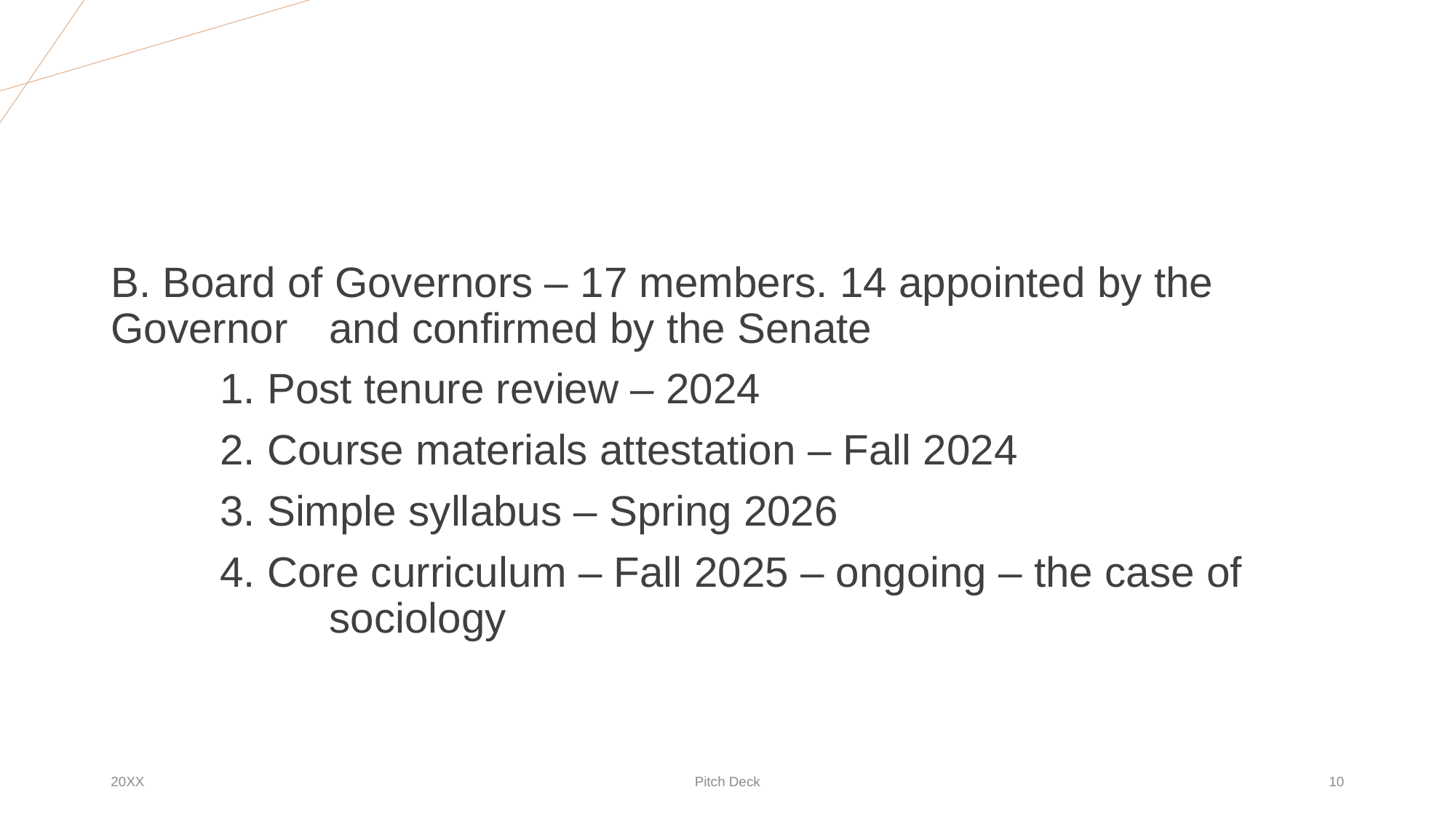

#
B. Board of Governors – 17 members. 14 appointed by the Governor 	and confirmed by the Senate
	1. Post tenure review – 2024
	2. Course materials attestation – Fall 2024
	3. Simple syllabus – Spring 2026
	4. Core curriculum – Fall 2025 – ongoing – the case of 			sociology
20XX
Pitch Deck
10